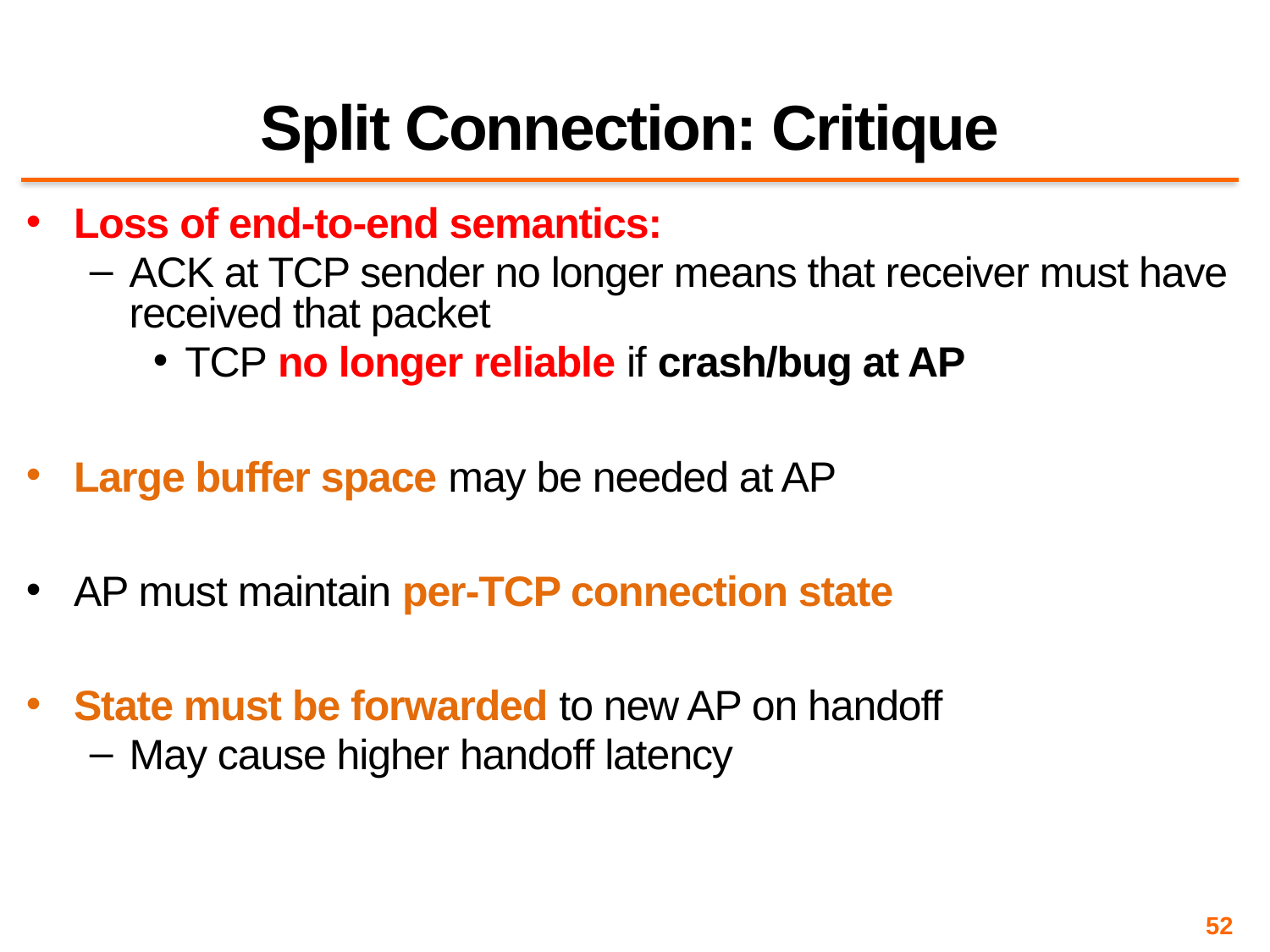

# Split Connection: Critique
Loss of end-to-end semantics:
ACK at TCP sender no longer means that receiver must have received that packet
TCP no longer reliable if crash/bug at AP

Large buffer space may be needed at AP

AP must maintain per-TCP connection state

State must be forwarded to new AP on handoff
May cause higher handoff latency
52